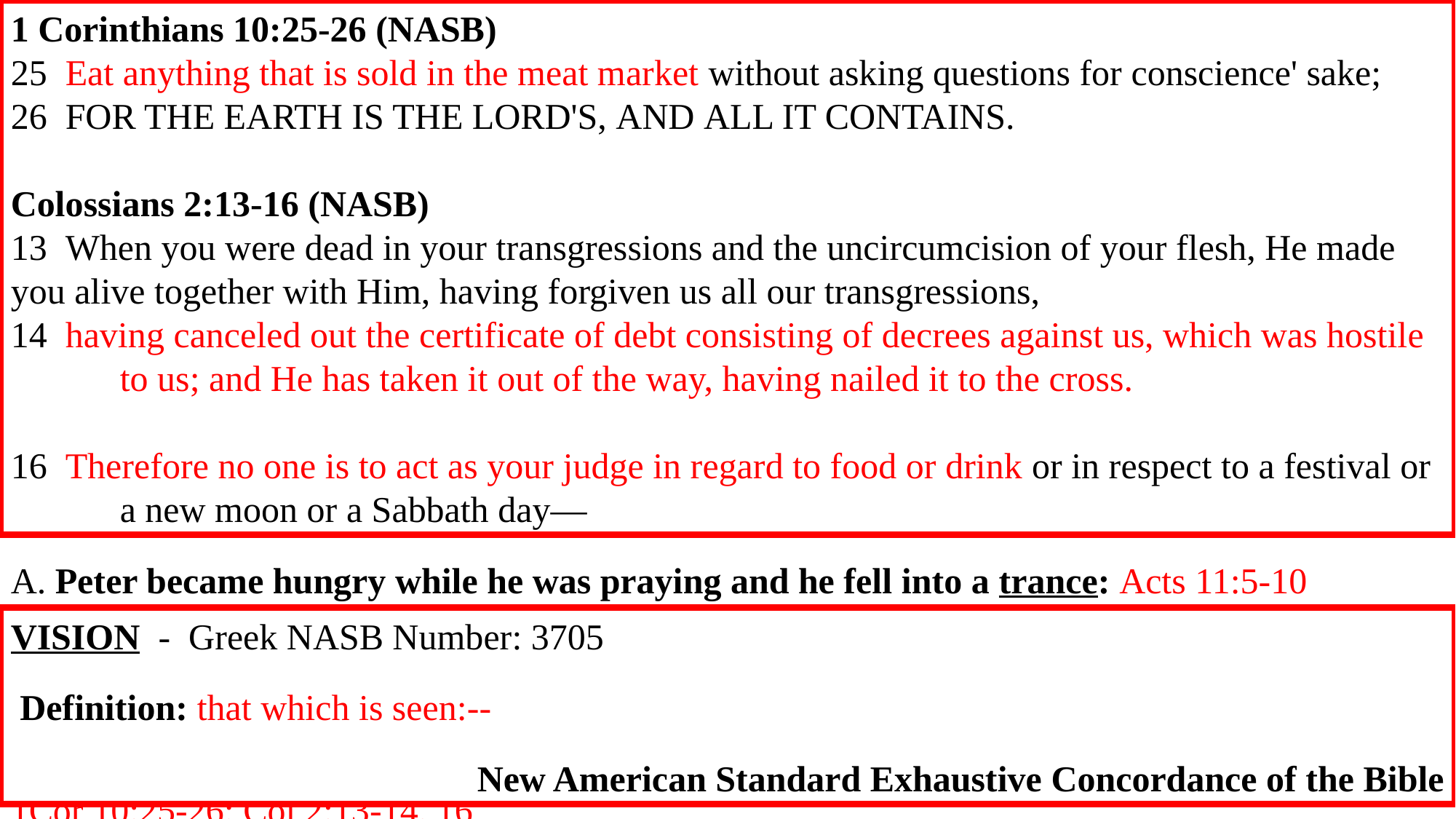

Acts 10:10-16 (NASB)
10  But he became hungry and was desiring to eat; but while they were making preparations, he 	fell into a trance;
11  and he *saw the sky opened up, and an object like a great sheet coming down, lowered by four 	corners to the ground,
12  and there were in it all kinds of four-footed animals and crawling creatures of the earth and 	birds of the air.
13  A voice came to him, "Get up, Peter, kill and eat!"
14  But Peter said, "By no means, Lord, for I have never eaten anything unholy and unclean."
15  Again a voice came to him a second time, "What God has cleansed, no longer consider 	unholy."
16  This happened three times, and immediately the object was taken up into the sky.
A. Peter became hungry while he was praying and he fell into a trance: Acts 11:5-10
	1. God emphasizes the message by repeating it three times:
		a. Peter does not get the point since God corrects him three times - What God has 						cleansed, no longer consider unholy: 1Tim 4:1-4; 1Cor 10:25-26; Col 2:13-14, 16
Acts 11:5-10 (NASB)
5  "I was in the city of Joppa praying; and in a trance I saw a vision, an object coming down like a 	great sheet lowered by four corners from the sky; and it came right down to me,
6  and when I had fixed my gaze on it and was observing it I saw the four-footed animals of the 	earth and the wild beasts and the crawling creatures and the birds of the air.
7  "I also heard a voice saying to me, 'Get up, Peter; kill and eat.'
8  "But I said, 'By no means, Lord, for nothing unholy or unclean has ever entered my mouth.'
9  "But a voice from heaven answered a second time, 'What God has cleansed, no longer consider 	unholy.'
10  "This happened three times, and everything was drawn back up into the sky.

1 Timothy 4:1-4 (NASB)
1  But the Spirit explicitly says that in later times some will fall away from the faith, paying 	attention to deceitful spirits and doctrines of demons,
2  by means of the hypocrisy of liars seared in their own conscience as with a branding iron,
3  men who forbid marriage and advocate abstaining from foods which God has created to be 	gratefully shared in by those who believe and know the truth.
4  For everything created by God is good, and nothing is to be rejected if it is received with 	gratitude;

1 Corinthians 10:25-26 (NASB)
25  Eat anything that is sold in the meat market without asking questions for conscience' sake;
26  FOR THE EARTH IS THE LORD'S, AND ALL IT CONTAINS.
Colossians 2:13-16 (NASB)
13  When you were dead in your transgressions and the uncircumcision of your flesh, He made 	you alive together with Him, having forgiven us all our transgressions,
14  having canceled out the certificate of debt consisting of decrees against us, which was hostile 	to us; and He has taken it out of the way, having nailed it to the cross.
16  Therefore no one is to act as your judge in regard to food or drink or in respect to a festival or 	a new moon or a Sabbath day—
TRANCE  Greek NASB Number: 1611
Definition: a displacement (of the mind), i.e. bewilderment, ecstasy:--
New American Standard Exhaustive Concordance of the Bible
VISION  -  Greek NASB Number: 3705
 Definition: that which is seen:--
New American Standard Exhaustive Concordance of the Bible